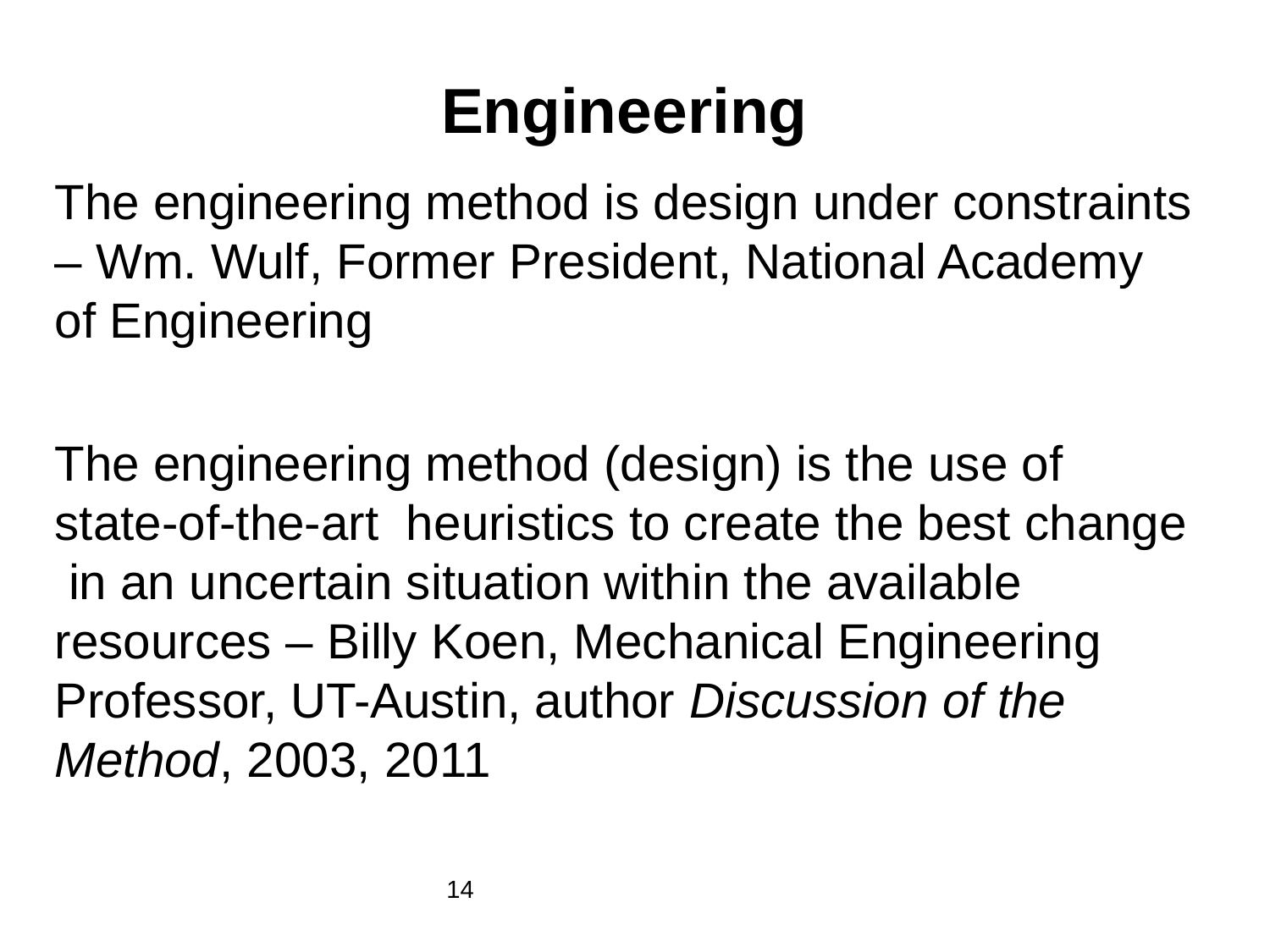

Engineering
The engineering method is design under constraints – Wm. Wulf, Former President, National Academy of Engineering

The engineering method (design) is the use of state-of-the-art  heuristics to create the best change  in an uncertain situation within the available resources – Billy Koen, Mechanical Engineering Professor, UT-Austin, author Discussion of the Method, 2003, 2011
14